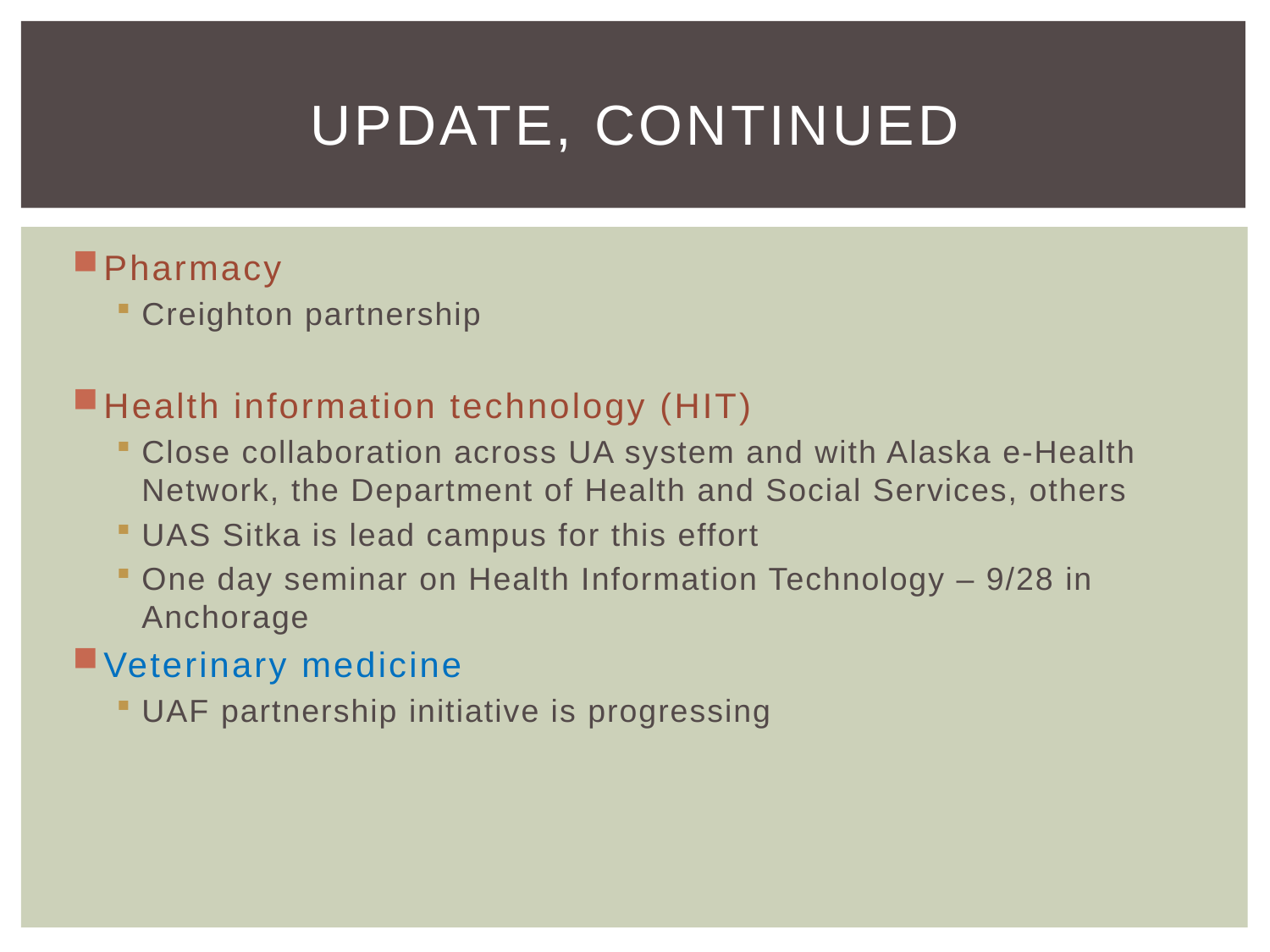

# Update, continued
Pharmacy
Creighton partnership

Health information technology (HIT)
Close collaboration across UA system and with Alaska e-Health Network, the Department of Health and Social Services, others
UAS Sitka is lead campus for this effort
One day seminar on Health Information Technology – 9/28 in Anchorage
Veterinary medicine
UAF partnership initiative is progressing